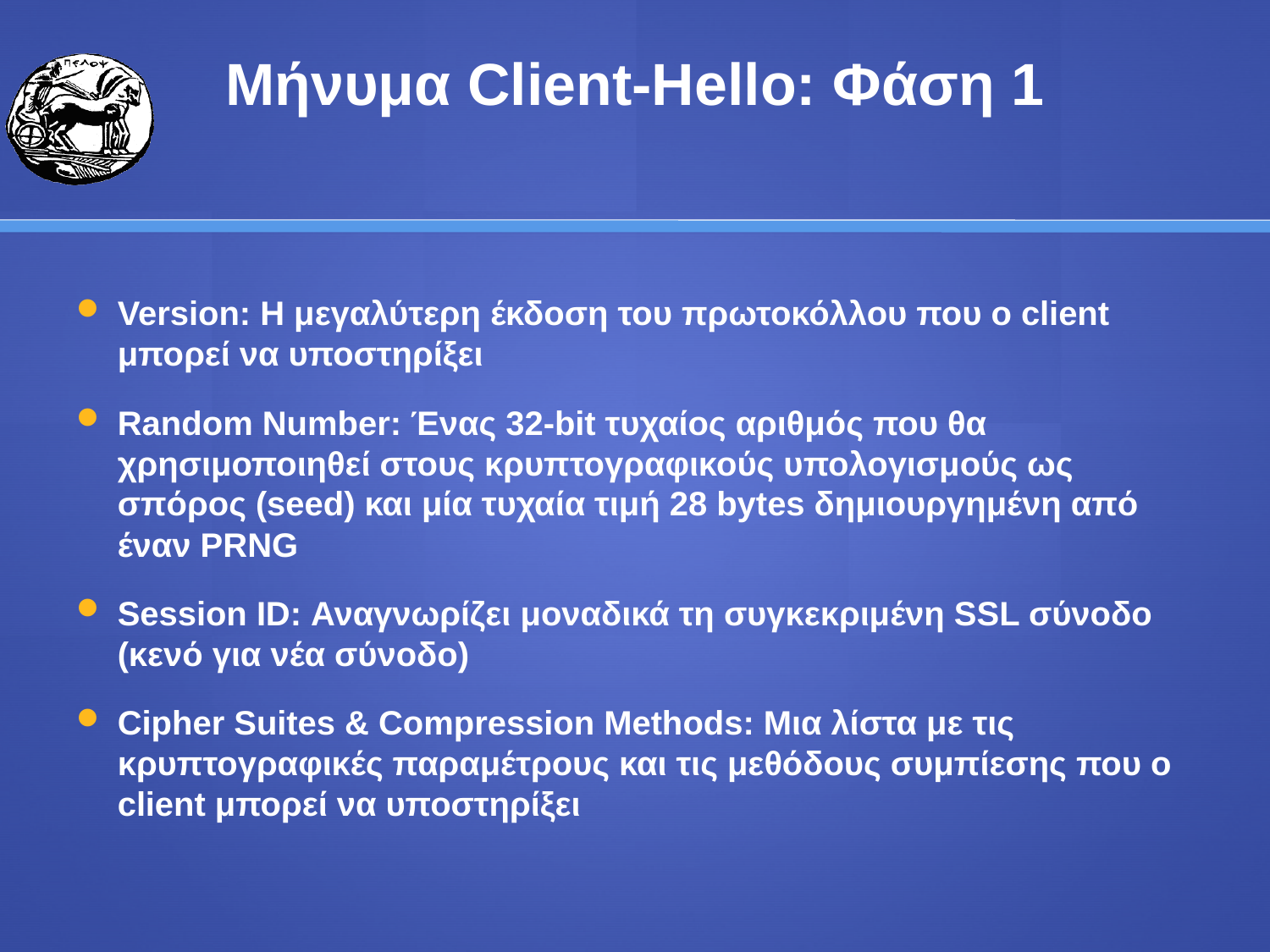

# Μήνυμα Client-Hello: Φάση 1
Version: Η μεγαλύτερη έκδοση του πρωτοκόλλου που o client μπορεί να υποστηρίξει
Random Number: Ένας 32-bit τυχαίος αριθμός που θα χρησιμοποιηθεί στους κρυπτογραφικούς υπολογισμούς ως σπόρος (seed) και μία τυχαία τιμή 28 bytes δημιουργημένη από έναν PRNG
Session ID: Αναγνωρίζει μοναδικά τη συγκεκριμένη SSL σύνοδο (κενό για νέα σύνοδο)
Cipher Suites & Compression Methods: Μια λίστα με τις κρυπτογραφικές παραμέτρους και τις μεθόδους συμπίεσης που ο client μπορεί να υποστηρίξει